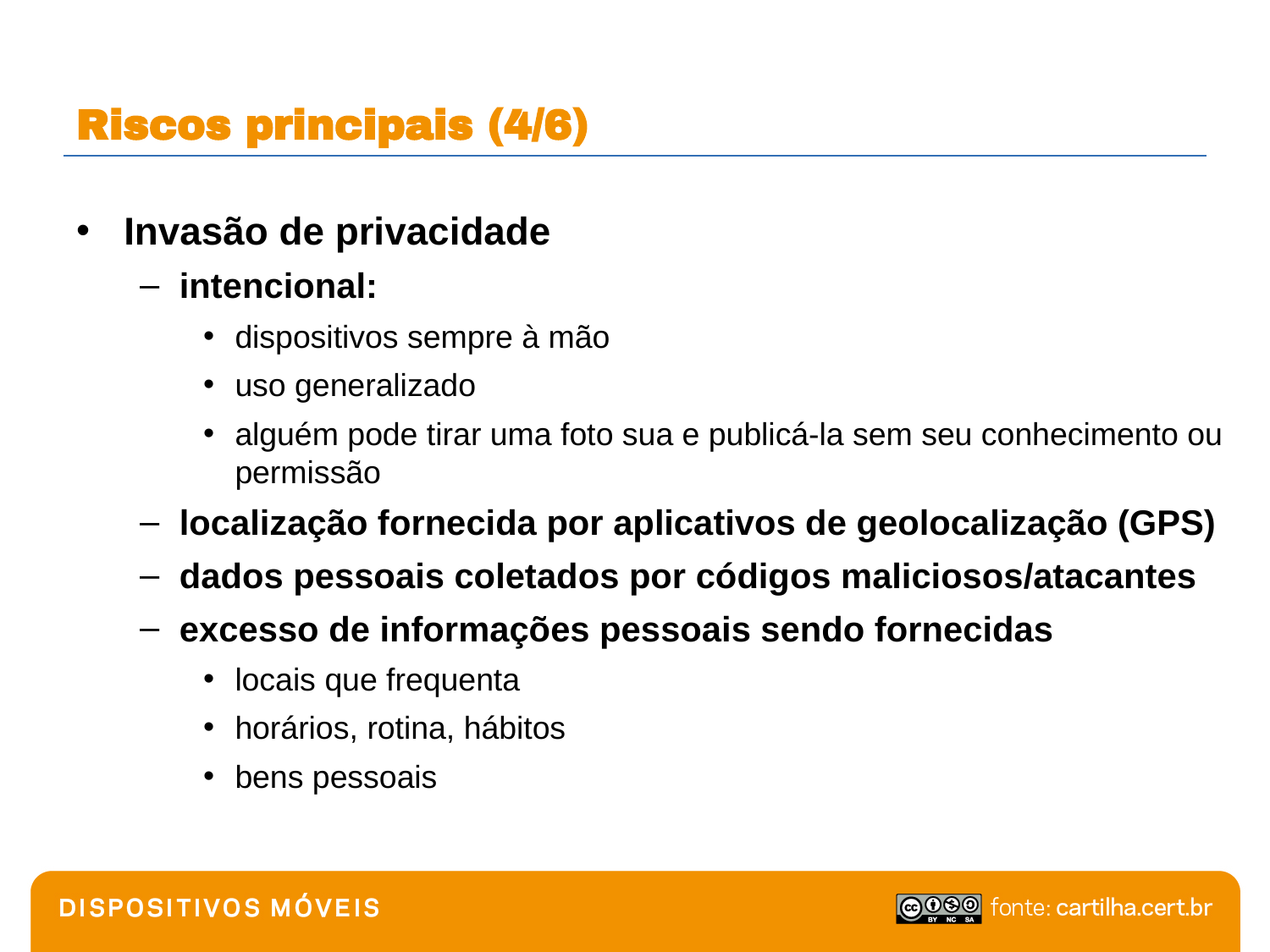

# Riscos principais (4/6)
Invasão de privacidade
intencional:
dispositivos sempre à mão
uso generalizado
alguém pode tirar uma foto sua e publicá-la sem seu conhecimento ou permissão
localização fornecida por aplicativos de geolocalização (GPS)
dados pessoais coletados por códigos maliciosos/atacantes
excesso de informações pessoais sendo fornecidas
locais que frequenta
horários, rotina, hábitos
bens pessoais